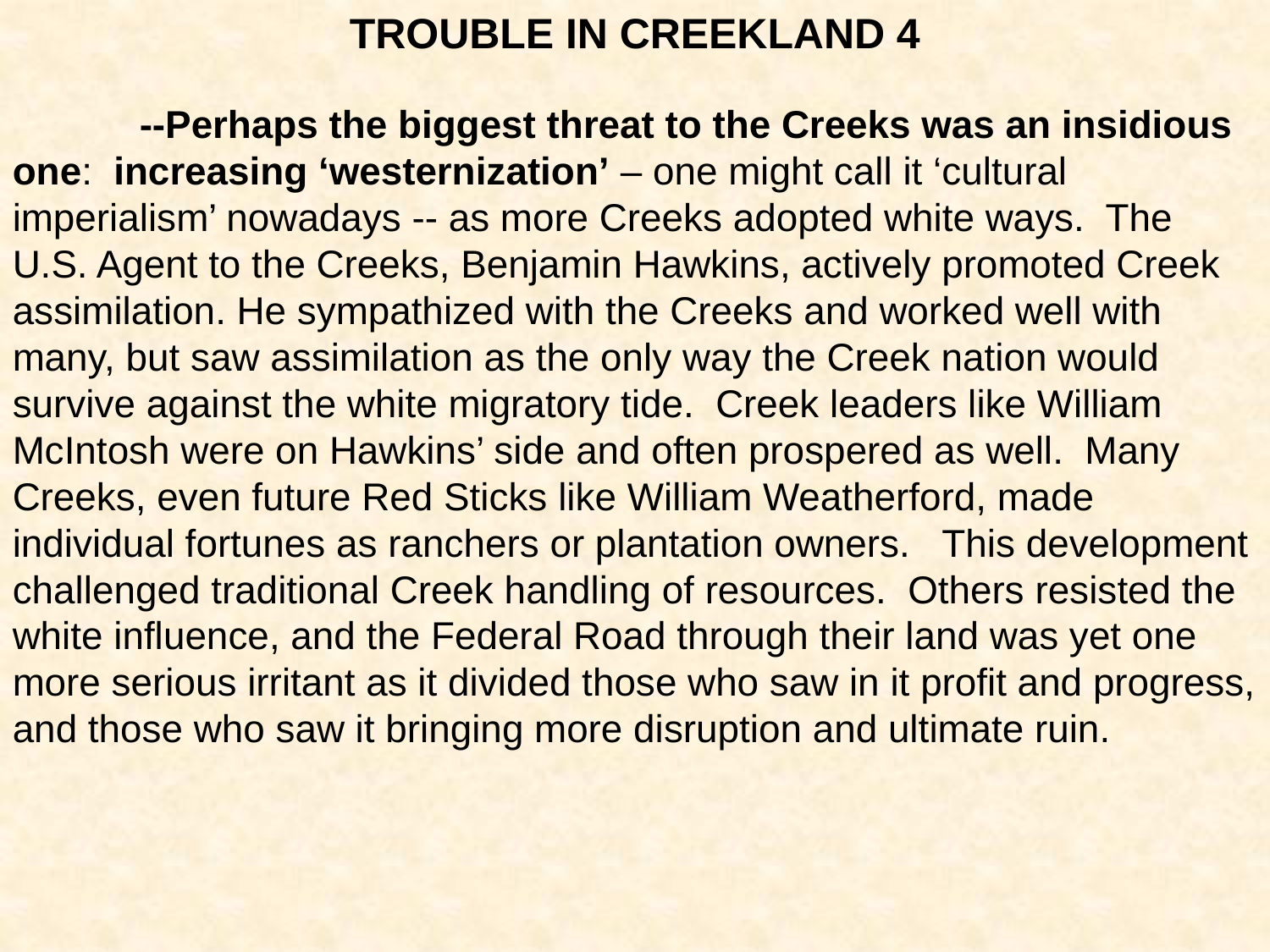

TROUBLE IN CREEKLAND 4

	--Perhaps the biggest threat to the Creeks was an insidious one:  increasing ‘westernization’ – one might call it ‘cultural imperialism’ nowadays -- as more Creeks adopted white ways.  The U.S. Agent to the Creeks, Benjamin Hawkins, actively promoted Creek assimilation. He sympathized with the Creeks and worked well with many, but saw assimilation as the only way the Creek nation would survive against the white migratory tide.  Creek leaders like William McIntosh were on Hawkins’ side and often prospered as well.  Many Creeks, even future Red Sticks like William Weatherford, made individual fortunes as ranchers or plantation owners.   This development challenged traditional Creek handling of resources.  Others resisted the white influence, and the Federal Road through their land was yet one more serious irritant as it divided those who saw in it profit and progress, and those who saw it bringing more disruption and ultimate ruin.